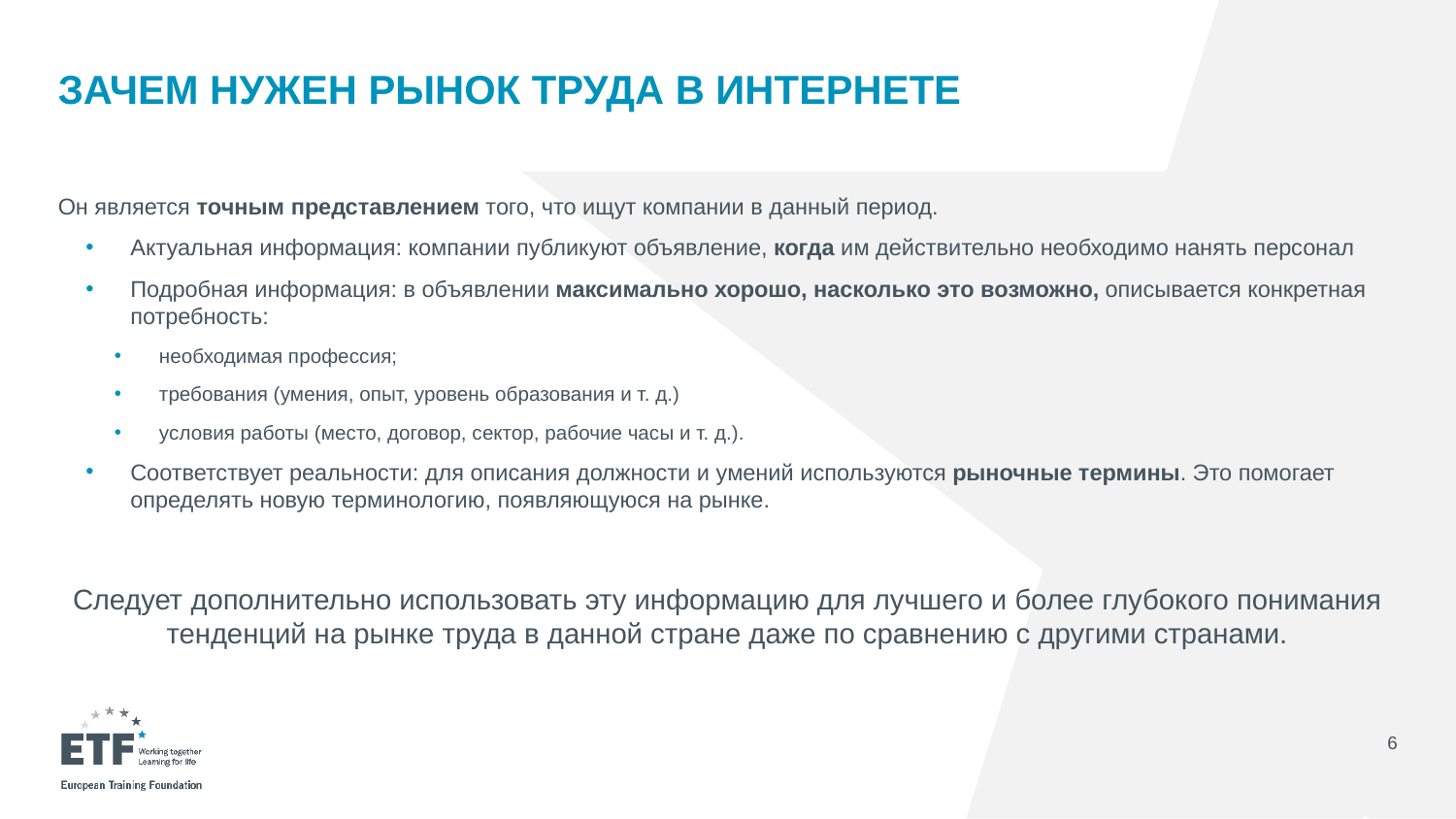

# Зачем нужен рынок труда в Интернете
Он является точным представлением того, что ищут компании в данный период.
Актуальная информация: компании публикуют объявление, когда им действительно необходимо нанять персонал
Подробная информация: в объявлении максимально хорошо, насколько это возможно, описывается конкретная потребность:
необходимая профессия;
требования (умения, опыт, уровень образования и т. д.)
условия работы (место, договор, сектор, рабочие часы и т. д.).
Соответствует реальности: для описания должности и умений используются рыночные термины. Это помогает определять новую терминологию, появляющуюся на рынке.
Следует дополнительно использовать эту информацию для лучшего и более глубокого понимания тенденций на рынке труда в данной стране даже по сравнению с другими странами.
6